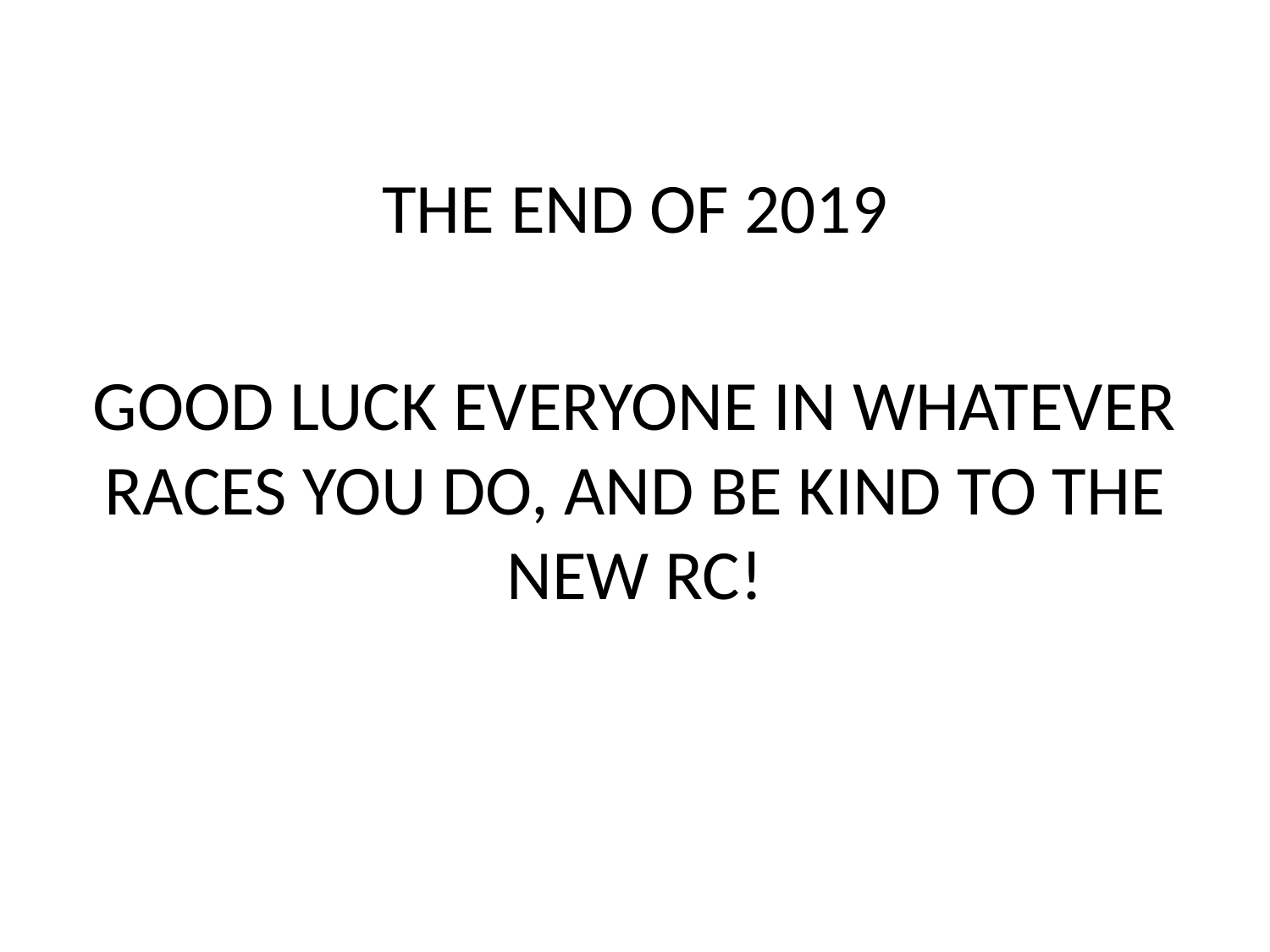

THE END OF 2019

GOOD LUCK EVERYONE IN WHATEVER RACES YOU DO, AND BE KIND TO THE NEW RC!